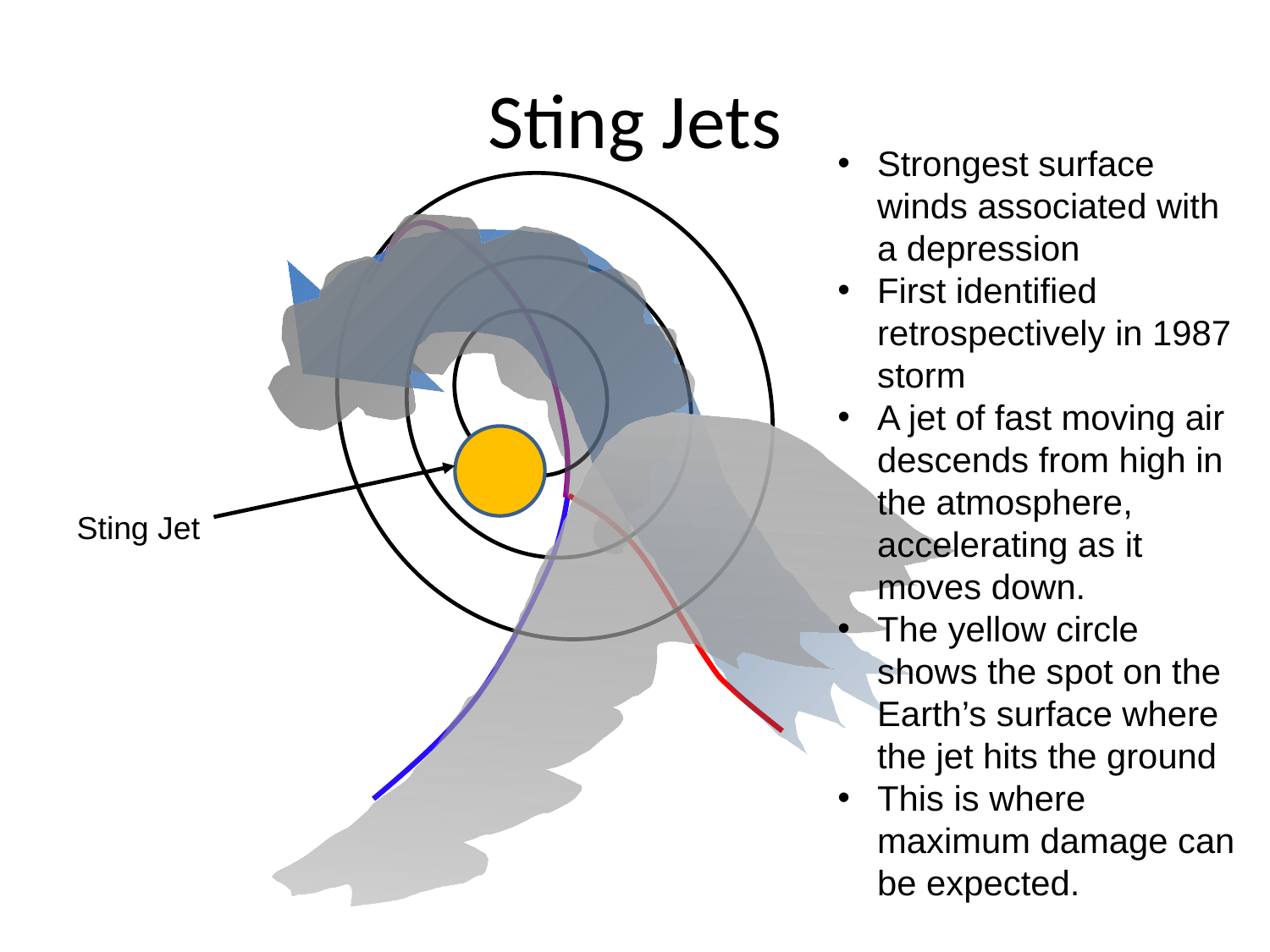

# Sting Jets
Strongest surface winds associated with a depression
First identified retrospectively in 1987 storm
A jet of fast moving air descends from high in the atmosphere, accelerating as it moves down.
The yellow circle shows the spot on the Earth’s surface where the jet hits the ground
This is where maximum damage can be expected.

Sting Jet